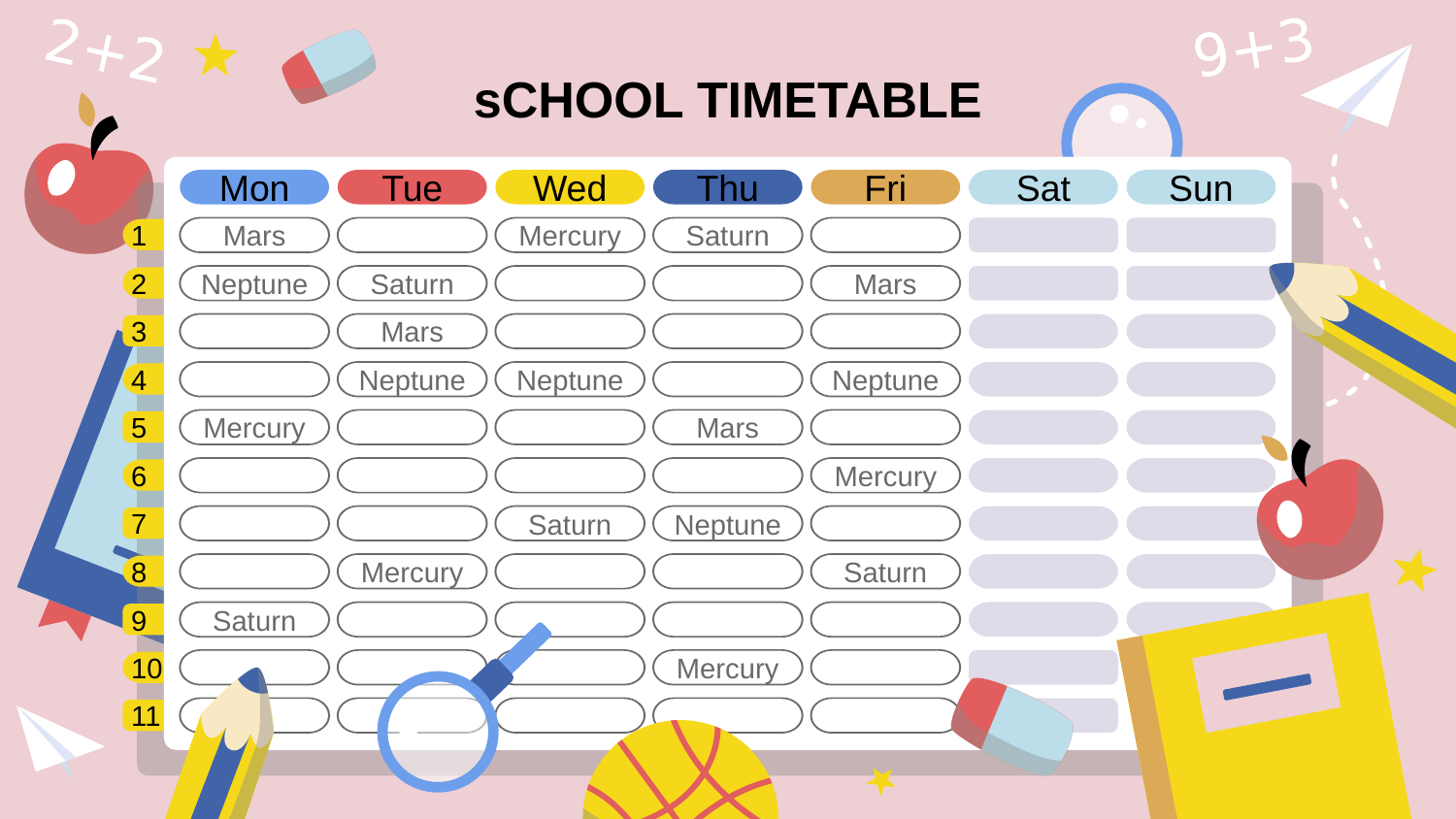

# sCHOOL TIMETABLE

Mon
Tue
Wed
Thu
Fri
Sat
Sun

Mars

Mercury
Saturn

1
Neptune
Saturn

Mars

2

Mars

3

Neptune
Neptune

Neptune

4
Mercury

Mars

5

Mercury

6

Saturn
Neptune

7

Mercury

Saturn

8
Saturn

9

Mercury

10

11